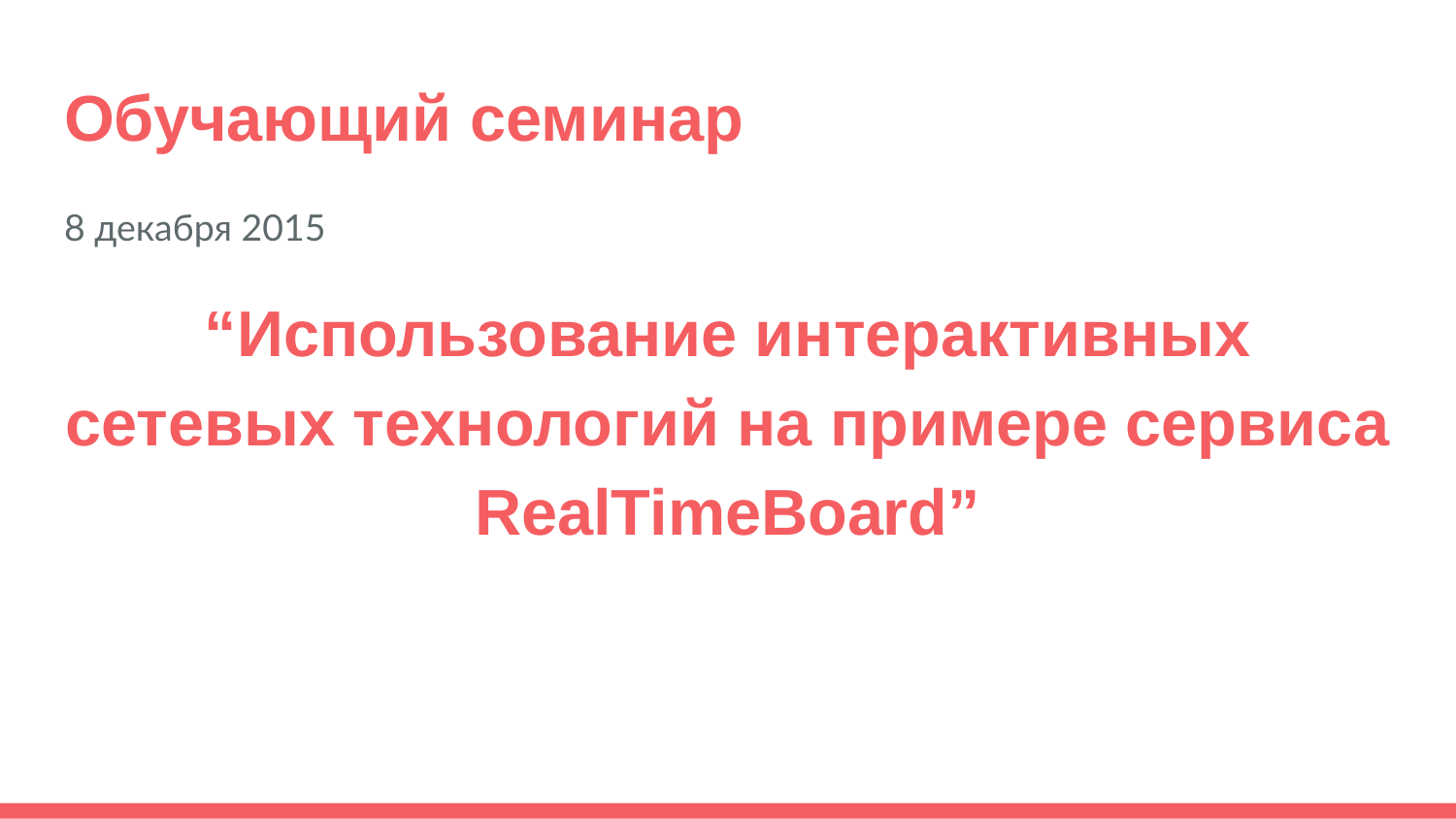

# Обучающий семинар
8 декабря 2015
“Использование интерактивных сетевых технологий на примере сервиса RealTimeBoard”